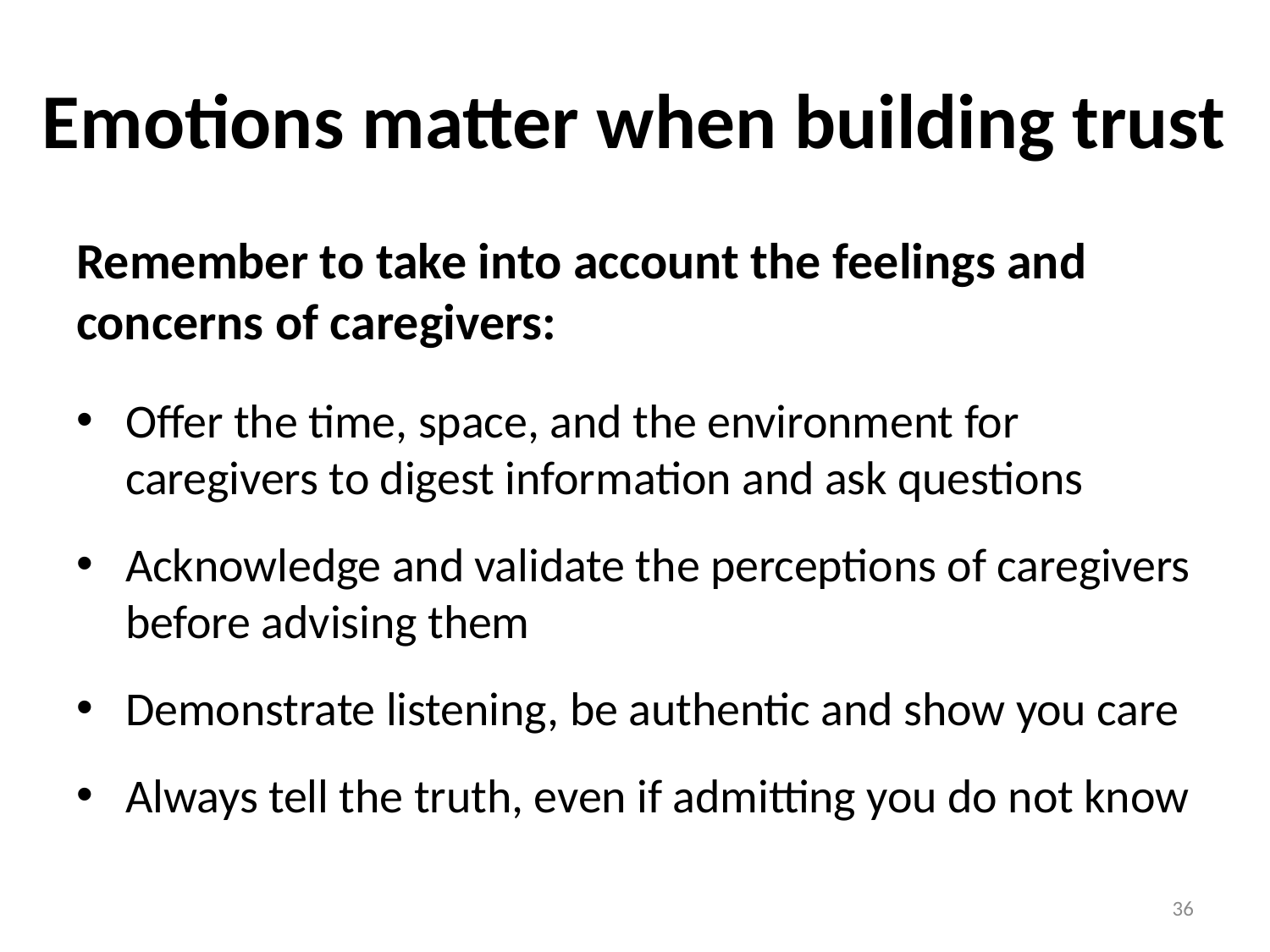

# Emotions matter when building trust
Remember to take into account the feelings and concerns of caregivers:
Offer the time, space, and the environment for caregivers to digest information and ask questions
Acknowledge and validate the perceptions of caregivers before advising them
Demonstrate listening, be authentic and show you care
Always tell the truth, even if admitting you do not know
36